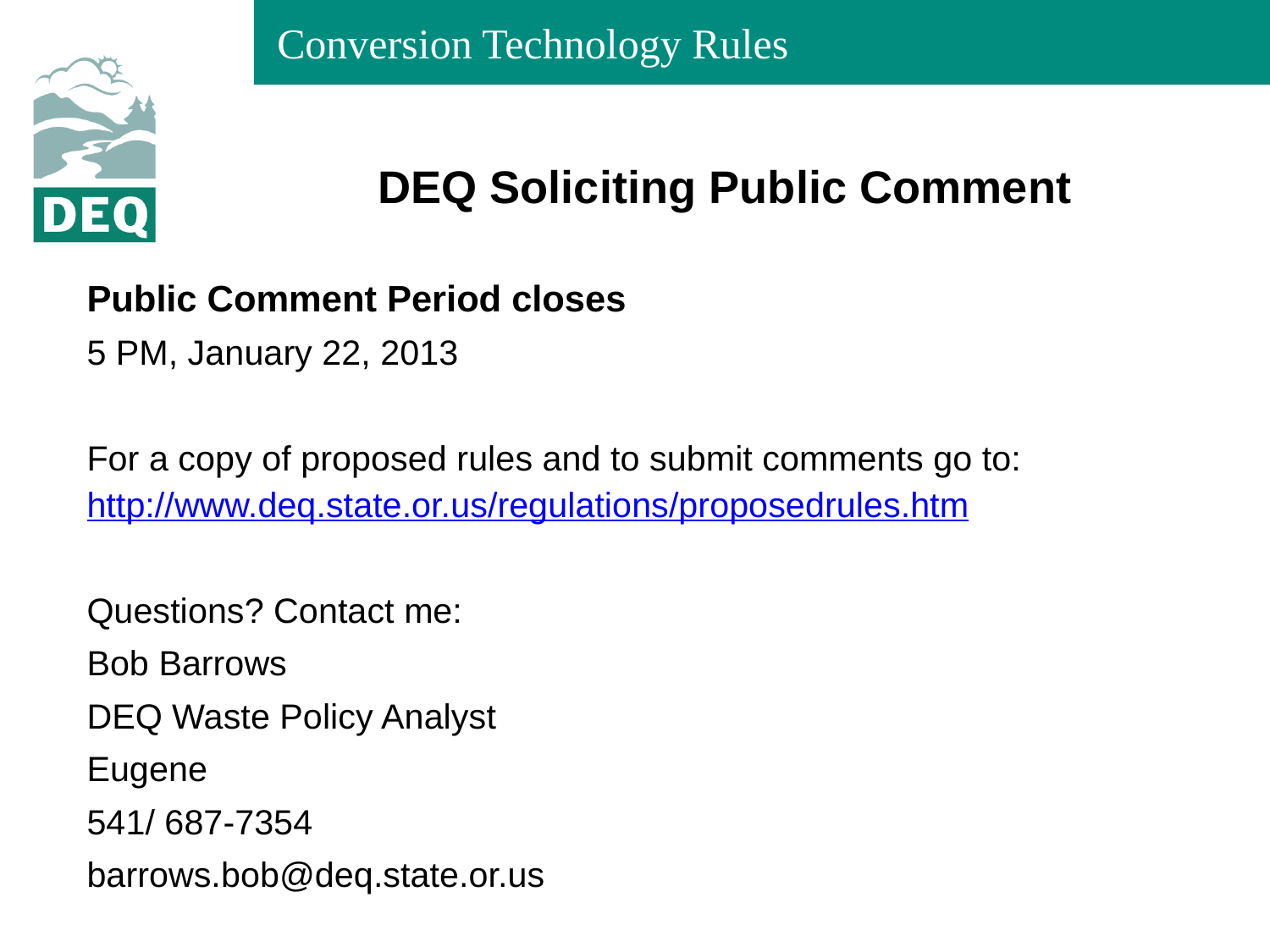

# DEQ Soliciting Public Comment
Public Comment Period closes
5 PM, January 22, 2013

For a copy of proposed rules and to submit comments go to: http://www.deq.state.or.us/regulations/proposedrules.htm

Questions? Contact me:
Bob Barrows
DEQ Waste Policy Analyst
Eugene
541/ 687-7354
barrows.bob@deq.state.or.us